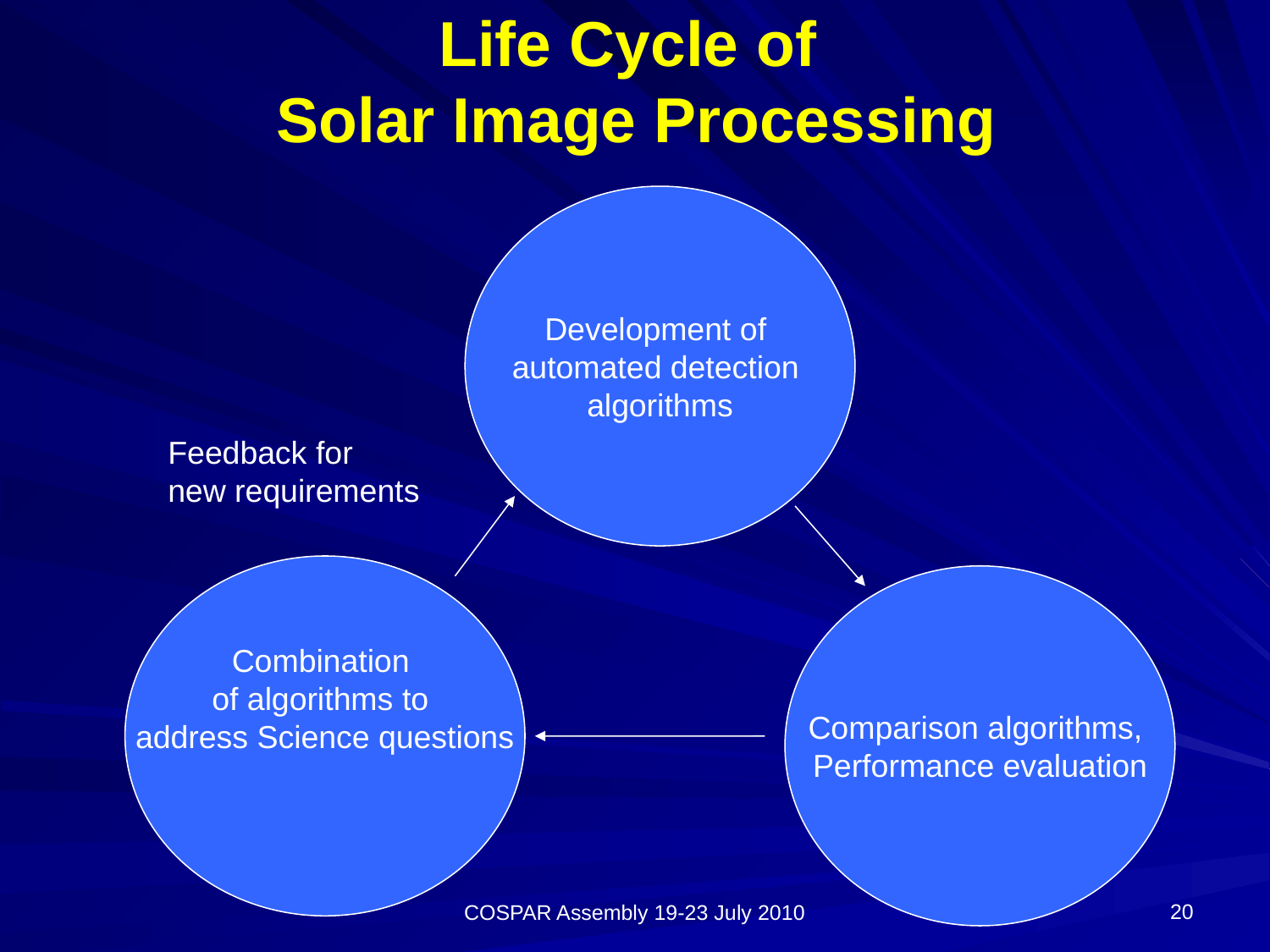

# Life Cycle of Solar Image Processing
Development of
automated detection
algorithms
Feedback for
new requirements

Combination
of algorithms to
address Science questions

Comparison algorithms,
Performance evaluation

20
COSPAR Assembly 19-23 July 2010